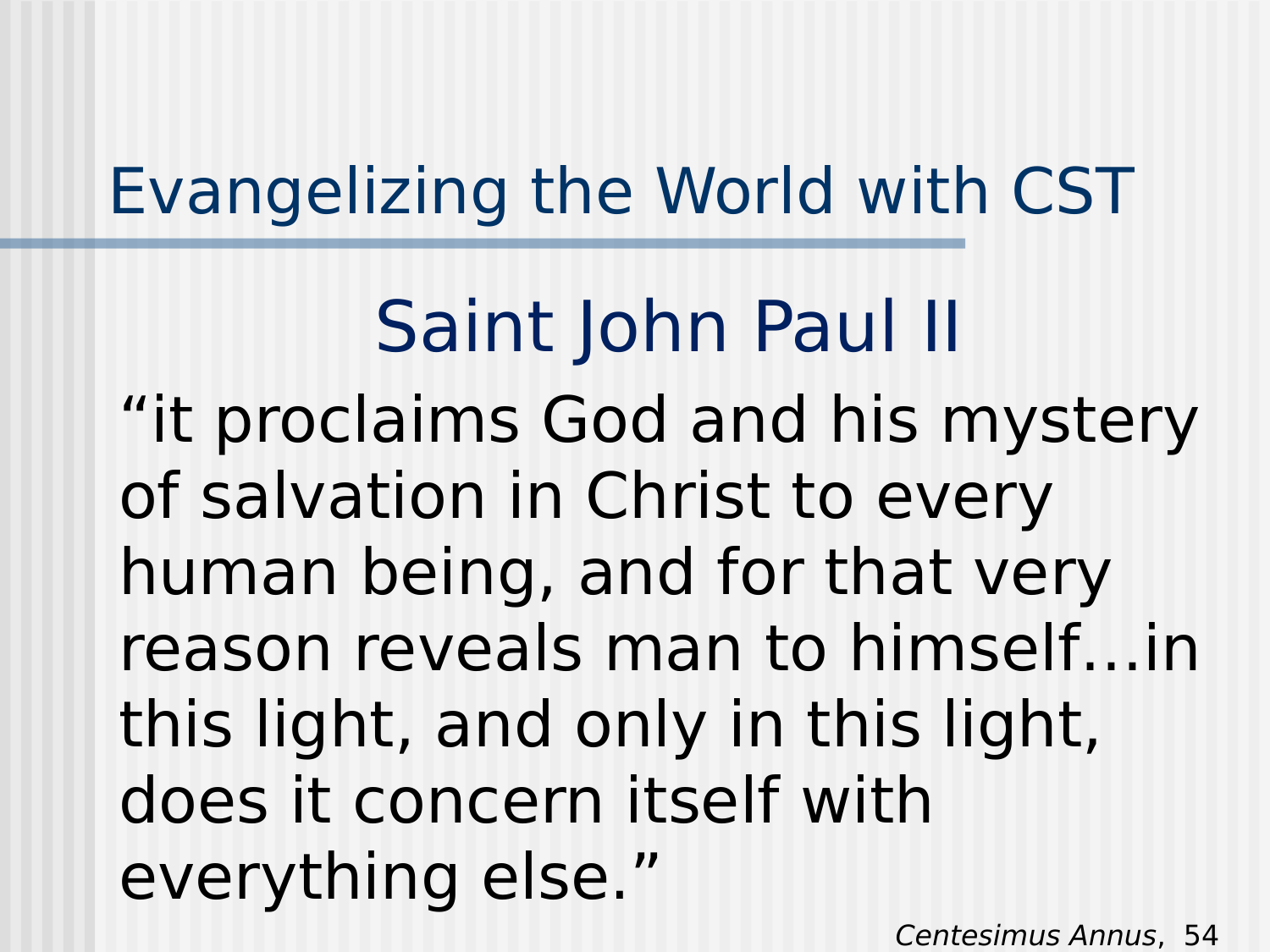

# Evangelizing the World with CST
Saint John Paul II
“it proclaims God and his mystery of salvation in Christ to every human being, and for that very reason reveals man to himself…in this light, and only in this light, does it concern itself with everything else.”
Centesimus Annus,  54